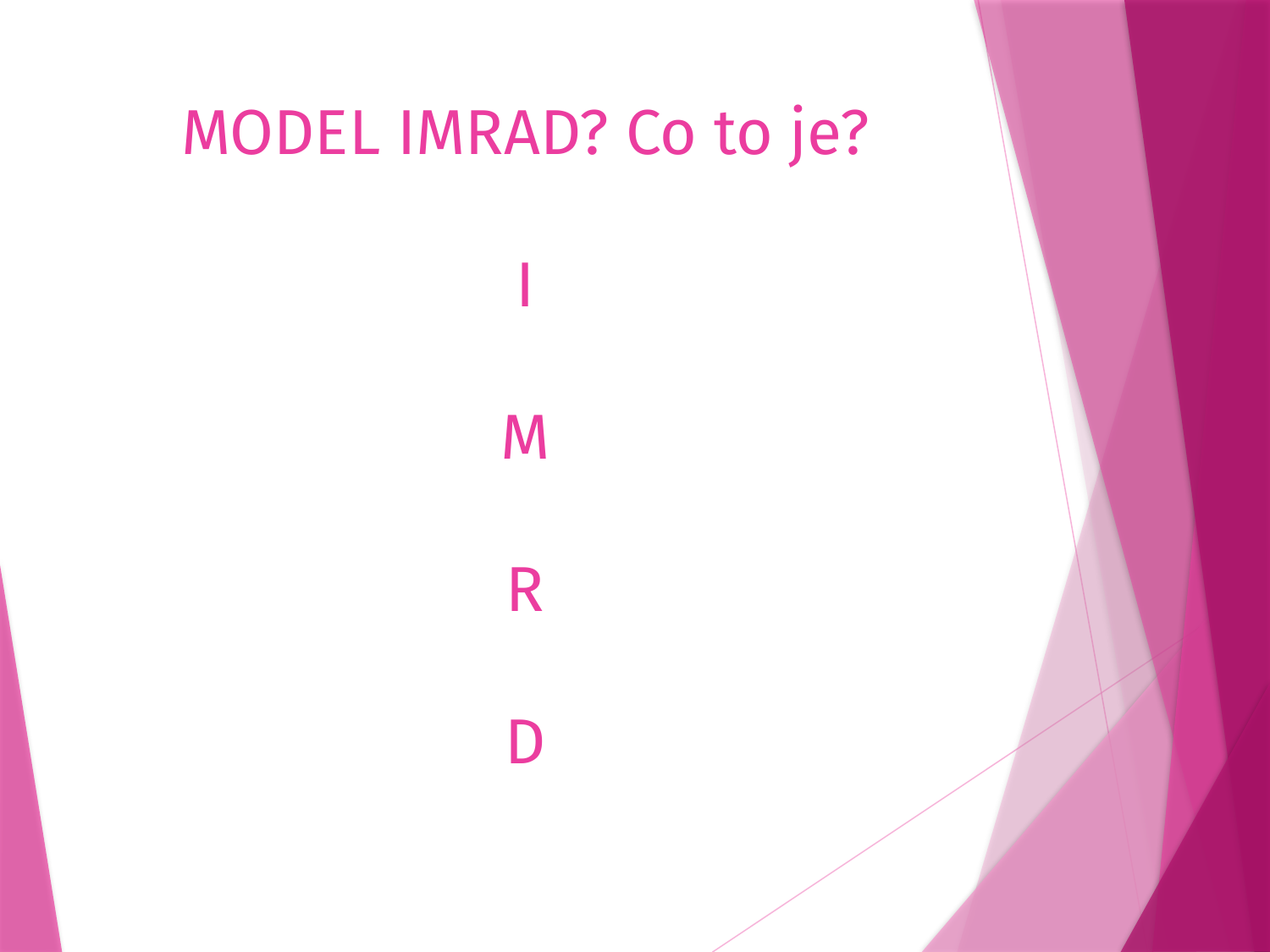

# MODEL IMRAD? Co to je? I M R D